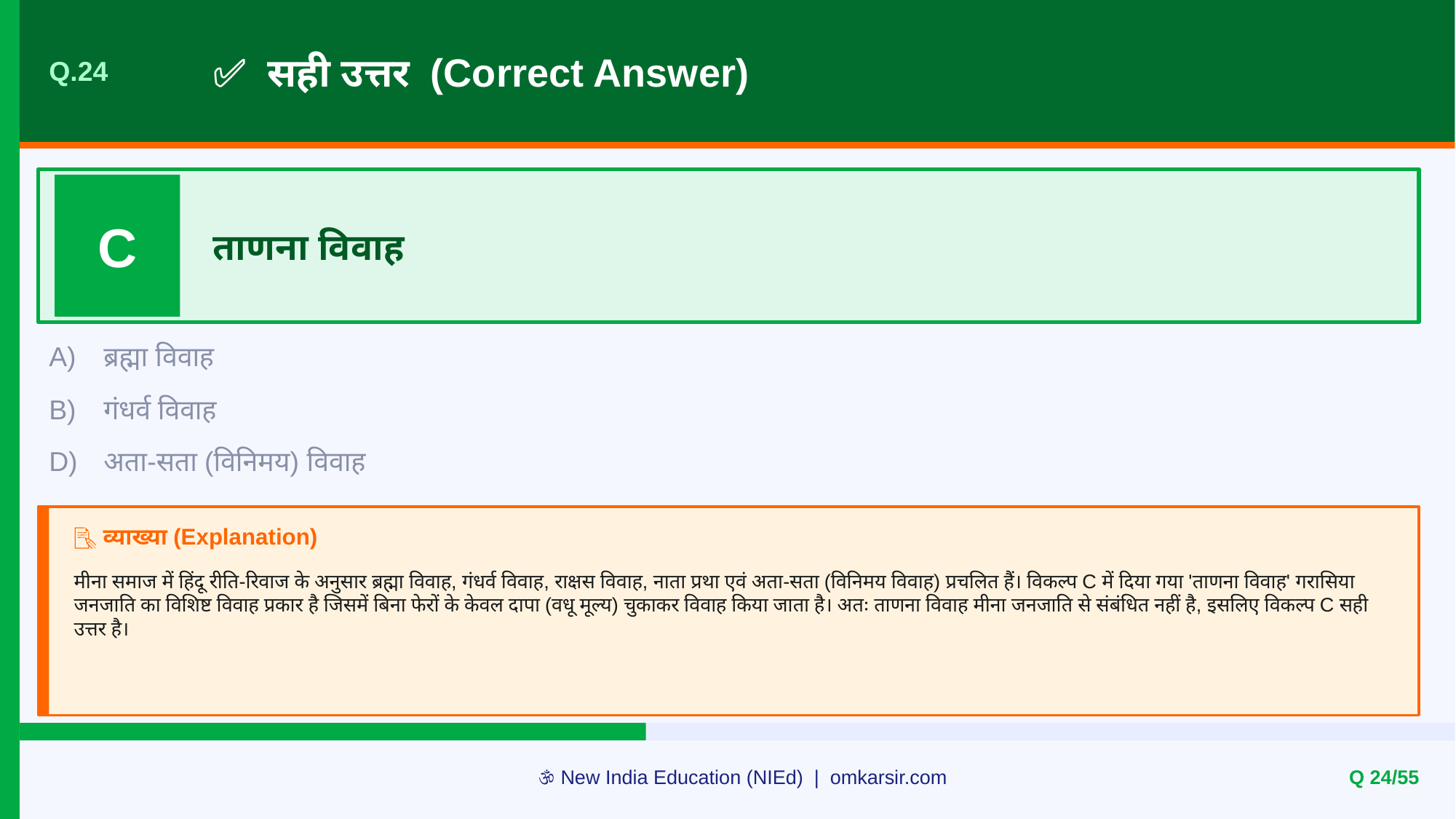

✅  सही उत्तर  (Correct Answer)
Q.24

C
ताणना विवाह
A)
ब्रह्मा विवाह
B)
गंधर्व विवाह
D)
अता-सता (विनिमय) विवाह

📝 व्याख्या (Explanation)
मीना समाज में हिंदू रीति-रिवाज के अनुसार ब्रह्मा विवाह, गंधर्व विवाह, राक्षस विवाह, नाता प्रथा एवं अता-सता (विनिमय विवाह) प्रचलित हैं। विकल्प C में दिया गया 'ताणना विवाह' गरासिया जनजाति का विशिष्ट विवाह प्रकार है जिसमें बिना फेरों के केवल दापा (वधू मूल्य) चुकाकर विवाह किया जाता है। अतः ताणना विवाह मीना जनजाति से संबंधित नहीं है, इसलिए विकल्प C सही उत्तर है।

🕉️ New India Education (NIEd)  |  omkarsir.com
Q 24/55